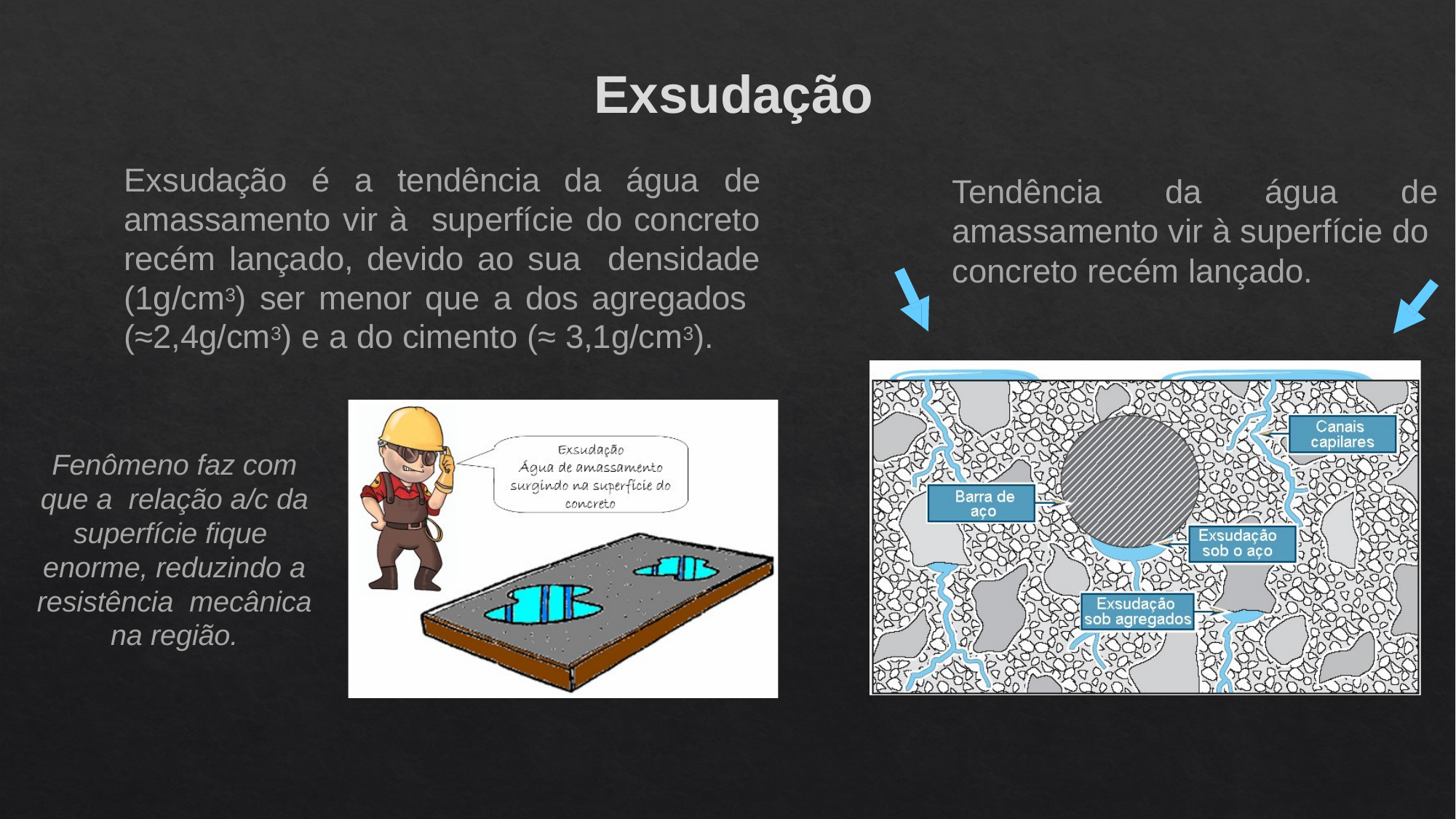

Exsudação

Tendência da água de amassamento vir à superfície do  concreto recém lançado.
Exsudação é a tendência da água de amassamento vir à  superfície do concreto recém lançado, devido ao sua  densidade (1g/cm3) ser menor que a dos agregados  (≈2,4g/cm3) e a do cimento (≈ 3,1g/cm3).

Fenômeno faz com que a  relação a/c da superfície fique  enorme, reduzindo a resistência  mecânica na região.